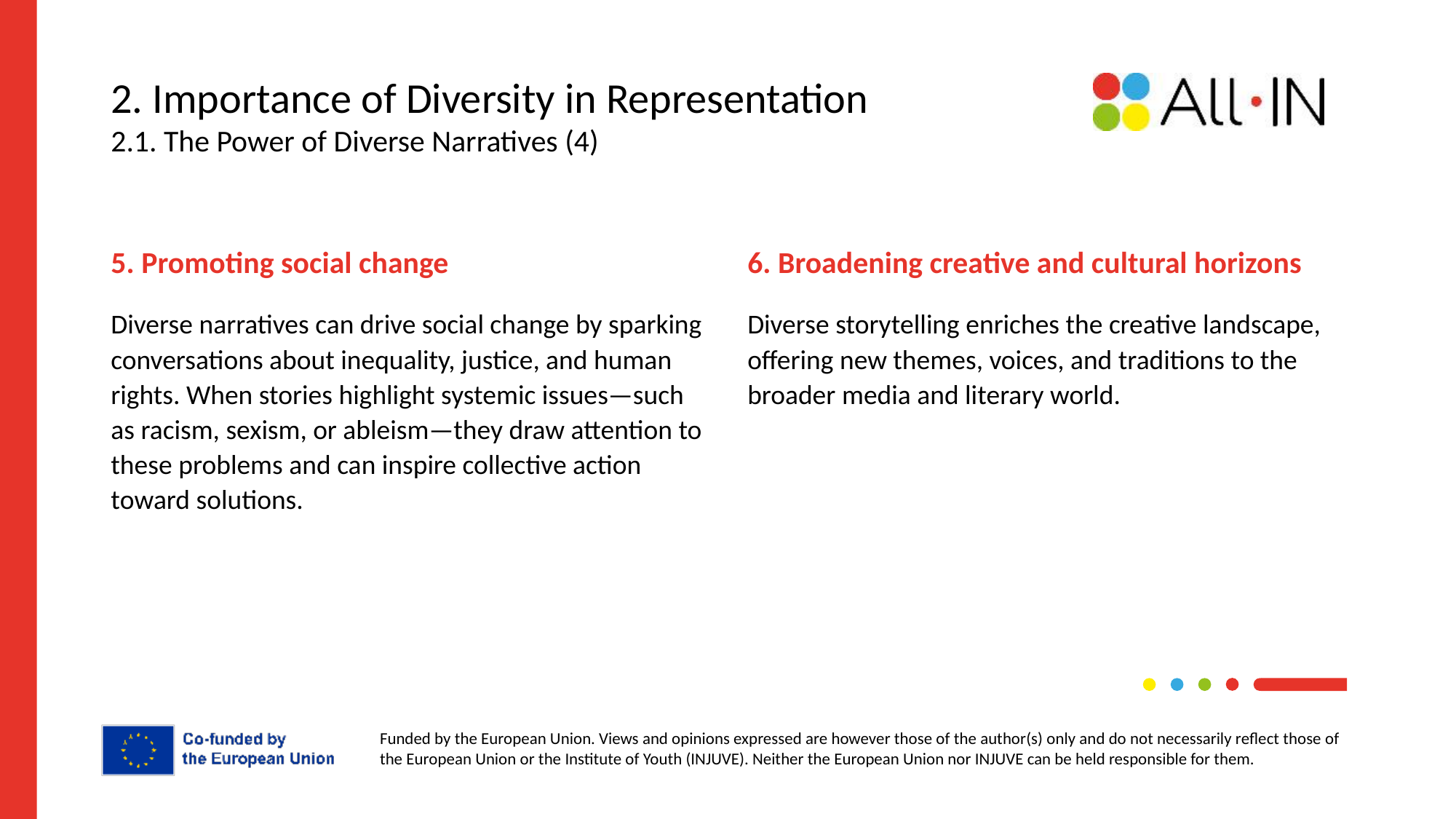

# 2. Importance of Diversity in Representation 2.1. The Power of Diverse Narratives (4)
5. Promoting social change
6. Broadening creative and cultural horizons
Diverse narratives can drive social change by sparking conversations about inequality, justice, and human rights. When stories highlight systemic issues—such as racism, sexism, or ableism—they draw attention to these problems and can inspire collective action toward solutions.

Diverse storytelling enriches the creative landscape, offering new themes, voices, and traditions to the broader media and literary world.